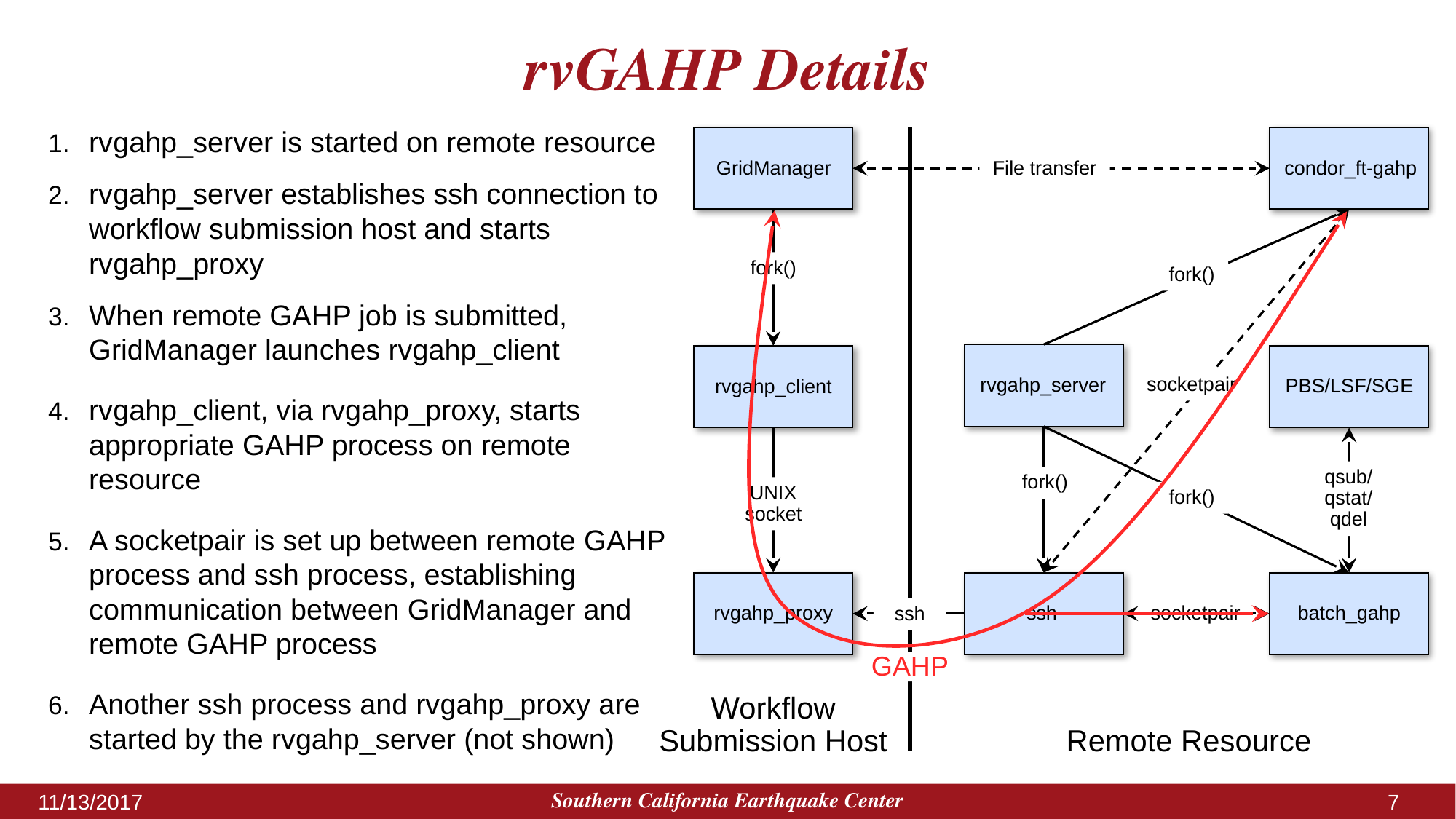

# rvGAHP Details
rvgahp_server is started on remote resource
rvgahp_server establishes ssh connection to workflow submission host and starts rvgahp_proxy
When remote GAHP job is submitted, GridManager launches rvgahp_client
rvgahp_client, via rvgahp_proxy, starts appropriate GAHP process on remote resource
A socketpair is set up between remote GAHP process and ssh process, establishing communication between GridManager and remote GAHP process
Another ssh process and rvgahp_proxy are started by the rvgahp_server (not shown)

GridManager

condor_ft-gahp
File transfer

fork()
fork()

rvgahp_server

rvgahp_client

PBS/LSF/SGE
socketpair
qsub/qstat/qdel
fork()
UNIX socket
fork()

rvgahp_proxy

ssh

batch_gahp
socketpair
ssh
GAHP
Workflow Submission Host
Remote Resource
Southern California Earthquake Center
11/13/2017
7